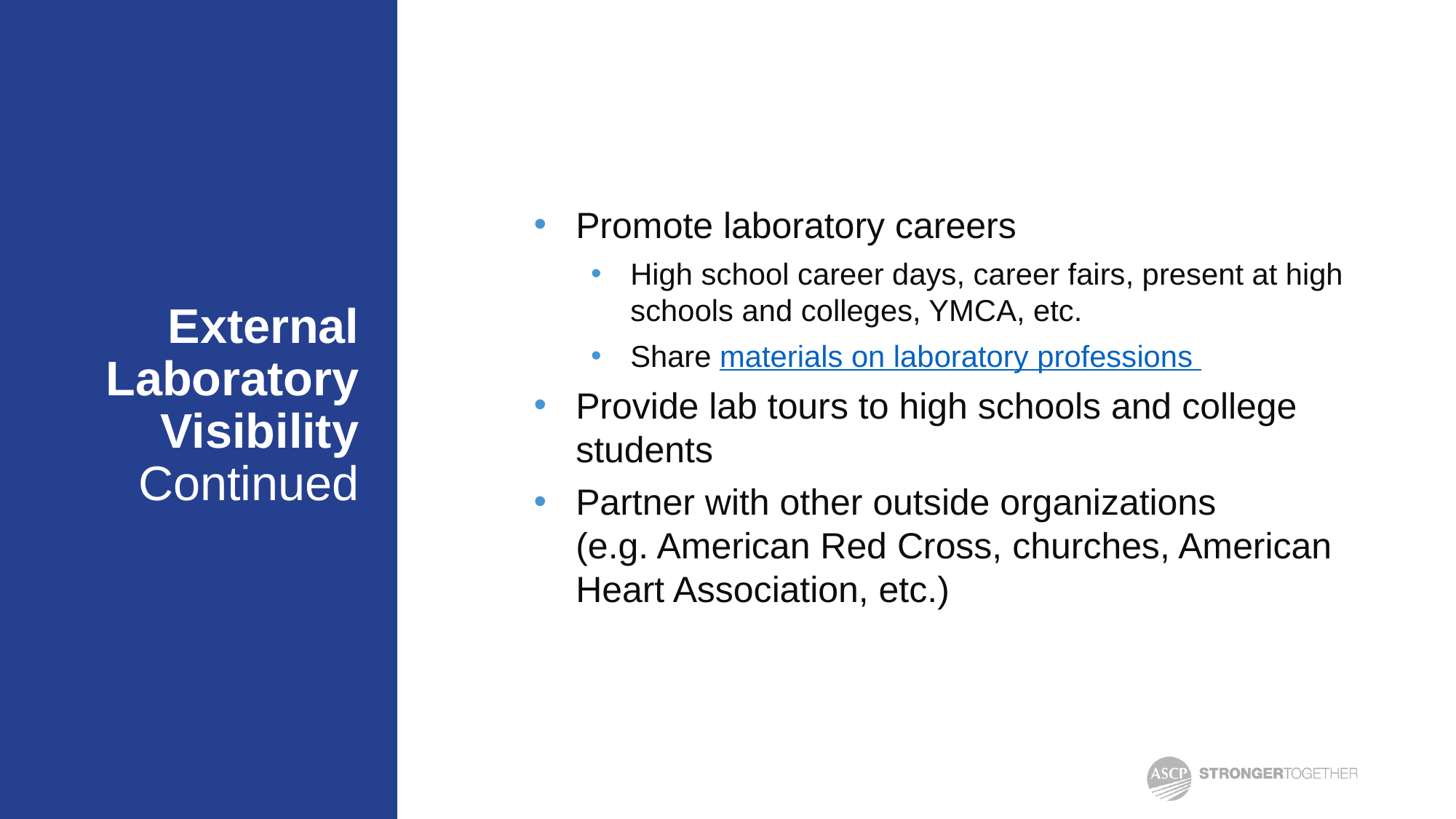

Promote laboratory careers
High school career days, career fairs, present at high schools and colleges, YMCA, etc.
Share materials on laboratory professions
Provide lab tours to high schools and college students
Partner with other outside organizations
(e.g. American Red Cross, churches, American Heart Association, etc.)
# External Laboratory Visibility Continued